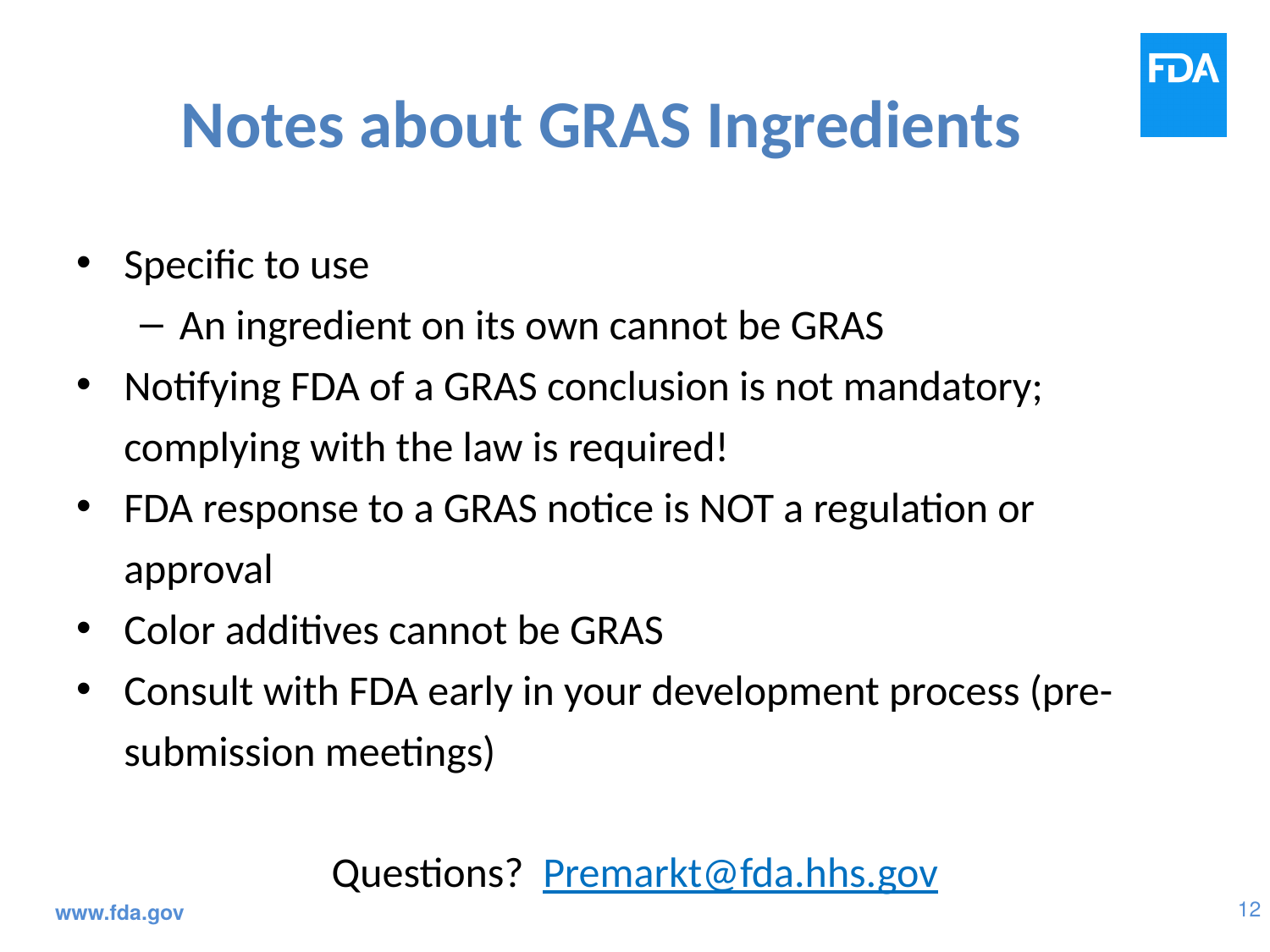

# Notes about GRAS Ingredients
Specific to use
An ingredient on its own cannot be GRAS
Notifying FDA of a GRAS conclusion is not mandatory; complying with the law is required!
FDA response to a GRAS notice is NOT a regulation or approval
Color additives cannot be GRAS
Consult with FDA early in your development process (pre-submission meetings)

Questions?  Premarkt@fda.hhs.gov
www.fda.gov